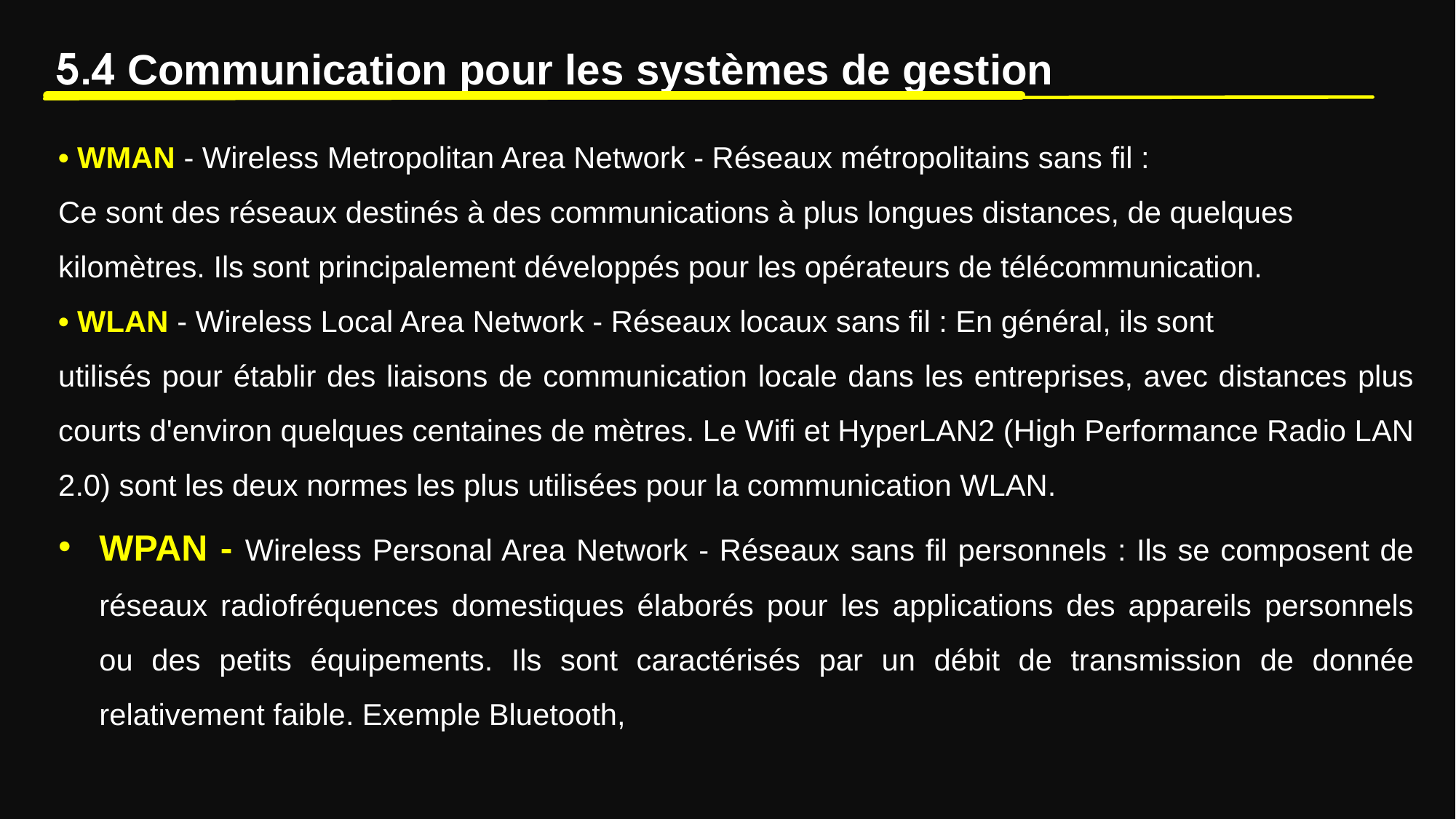

5.4 Communication pour les systèmes de gestion
• WMAN - Wireless Metropolitan Area Network - Réseaux métropolitains sans fil :
Ce sont des réseaux destinés à des communications à plus longues distances, de quelques
kilomètres. Ils sont principalement développés pour les opérateurs de télécommunication.
• WLAN - Wireless Local Area Network - Réseaux locaux sans fil : En général, ils sont
utilisés pour établir des liaisons de communication locale dans les entreprises, avec distances plus courts d'environ quelques centaines de mètres. Le Wifi et HyperLAN2 (High Performance Radio LAN 2.0) sont les deux normes les plus utilisées pour la communication WLAN.
WPAN - Wireless Personal Area Network - Réseaux sans fil personnels : Ils se composent de réseaux radiofréquences domestiques élaborés pour les applications des appareils personnels ou des petits équipements. Ils sont caractérisés par un débit de transmission de donnée relativement faible. Exemple Bluetooth,